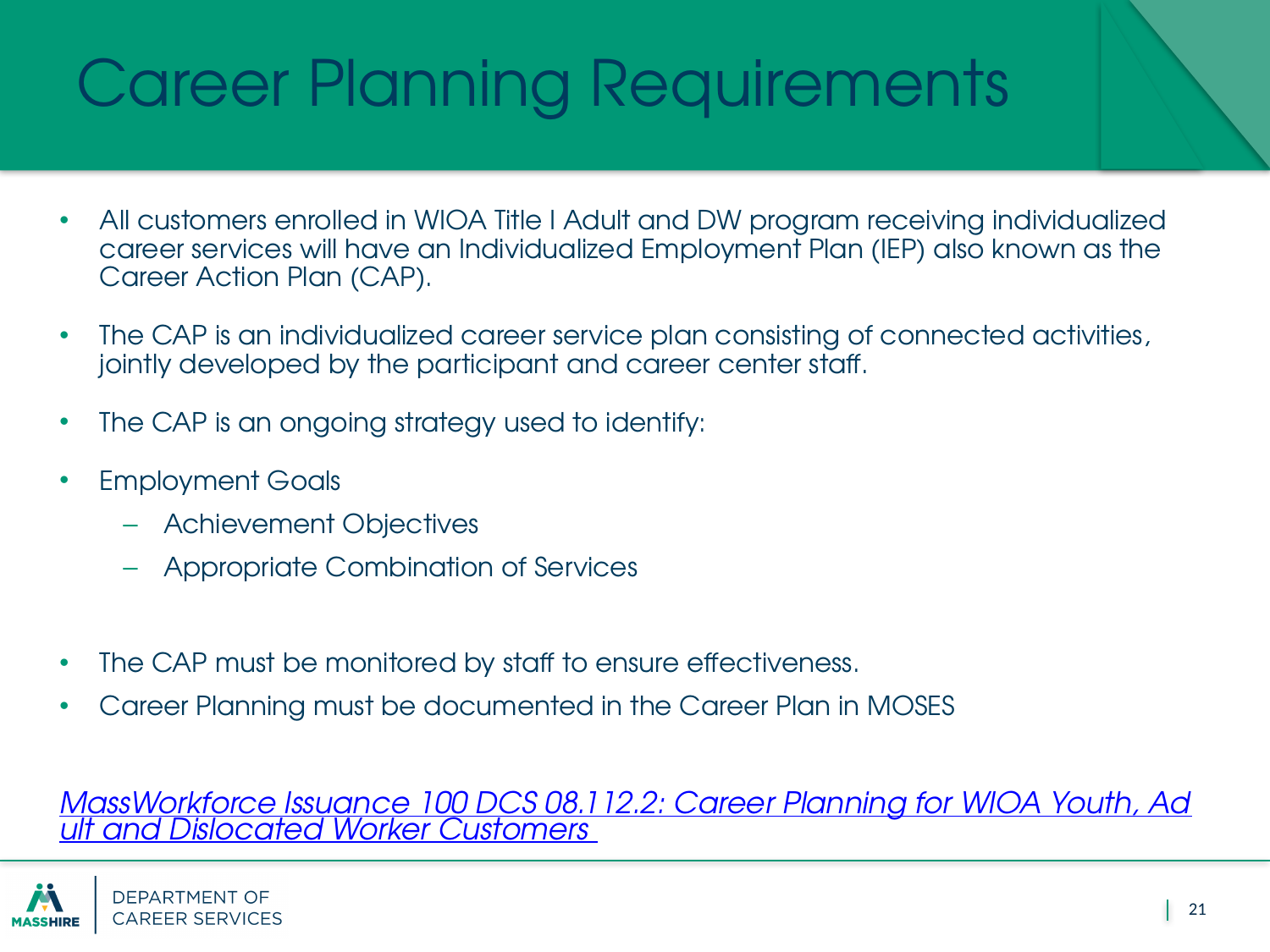

# Career Planning Requirements
All customers enrolled in WIOA Title I Adult and DW program receiving individualized career services will have an Individualized Employment Plan (IEP) also known as the Career Action Plan (CAP).
The CAP is an individualized career service plan consisting of connected activities, jointly developed by the participant and career center staff.
The CAP is an ongoing strategy used to identify:
Employment Goals
Achievement Objectives
Appropriate Combination of Services

The CAP must be monitored by staff to ensure effectiveness.
Career Planning must be documented in the Career Plan in MOSES

MassWorkforce Issuance 100 DCS 08.112.2: Career Planning for WIOA Youth, Adult and Dislocated Worker Customers
21